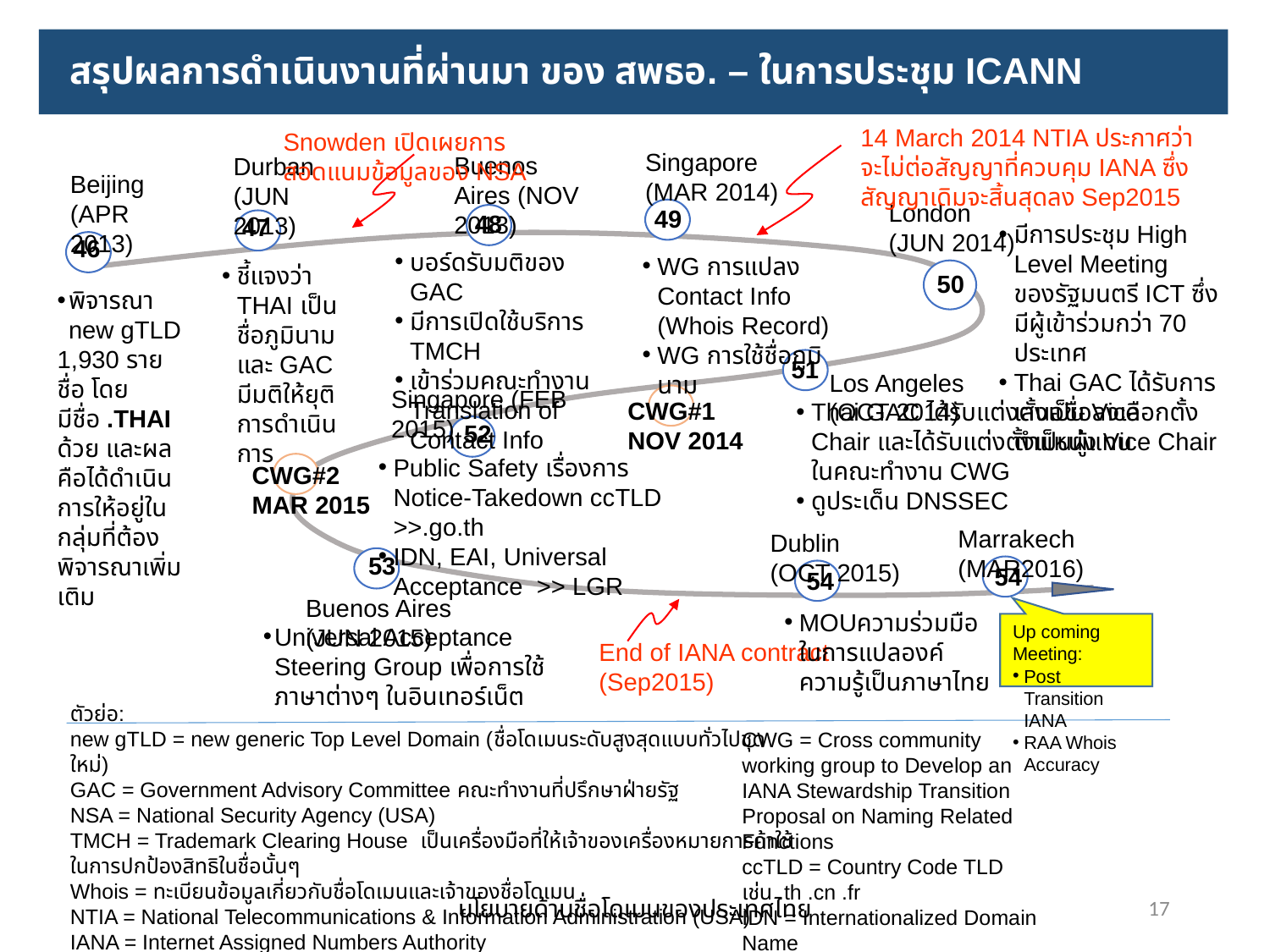

# สรุปผลการดำเนินงานที่ผ่านมา ของ สพธอ. – ในการประชุม ICANN
14 March 2014 NTIA ประกาศว่าจะไม่ต่อสัญญาที่ควบคุม IANA ซึ่งสัญญาเดิมจะสิ้นสุดลง Sep2015
Snowden เปิดเผยการสอดแนมข้อมูลของ NSA
Singapore (MAR 2014)
Buenos Aires (NOV 2013)
Durban (JUN 2013)

Beijing (APR 2013)
London
(JUN 2014)
49

48

47

มีการประชุม High Level Meeting  ของรัฐมนตรี ICT ซึ่งมีผู้เข้าร่วมกว่า 70 ประเทศ
Thai GAC ได้รับการเสนอชื่อลงเลือกตั้งตำแหน่ง Vice Chair
46

บอร์ดรับมติของ GAC
มีการเปิดใช้บริการ TMCH
เข้าร่วมคณะทำงาน
Translation of Contact Info
WG การแปลง Contact Info
(Whois Record)
WG การใช้ชื่อภูมินาม
ชี้แจงว่า THAI เป็นชื่อภูมินาม และ GAC มีมติให้ยุติการดำเนินการ

50
พิจารณา new gTLD
1,930 รายชื่อ โดยมีชื่อ .THAI ด้วย และผลคือได้ดำเนินการให้อยู่ในกลุ่มที่ต้องพิจารณาเพิ่มเติม
51

Los Angeles (OCT 2014)
Singapore (FEB 2015)

CWG#1
NOV 2014
Thai GAC ได้รับแต่งตั้งเป็น Vice Chair และได้รับแต่งตั้งเป็นผู้แทนในคณะทำงาน CWG
ดูประเด็น DNSSEC
52

Public Safety เรื่องการ Notice-Takedown ccTLD >>.go.th
IDN, EAI, Universal Acceptance  >> LGR
CWG#2
MAR 2015

Marrakech (MAR2016)
Dublin (OCT 2015)
53

54

54

Buenos Aires (JUN 2015)

MOUความร่วมมือในการแปลองค์ความรู้เป็นภาษาไทย
Up coming Meeting:
Post Transition IANA
RAA Whois Accuracy

Universal Acceptance Steering Group เพื่อการใช้ภาษาต่างๆ ในอินเทอร์เน็ต
End of IANA contract
(Sep2015)
ตัวย่อ:
new gTLD = new generic Top Level Domain (ชื่อโดเมนระดับสูงสุดแบบทั่วไปชุดใหม่)
GAC = Government Advisory Committee คณะทำงานที่ปรึกษาฝ่ายรัฐ
NSA = National Security Agency (USA)
TMCH = Trademark Clearing House  เป็นเครื่องมือที่ให้เจ้าของเครื่องหมายการค้าใช้ในการปกป้องสิทธิในชื่อนั้นๆ
Whois = ทะเบียนข้อมูลเกี่ยวกับชื่อโดเมนและเจ้าของชื่อโดเมน
NTIA = National Telecommunications & Information Administration (USA)
IANA = Internet Assigned Numbers Authority

CWG = Cross community working group to Develop an IANA Stewardship Transition Proposal on Naming Related Functions
ccTLD = Country Code TLD  เช่น .th .cn .fr
IDN = Internationalized Domain Name
EAI = Email Address Internationalized
LGR = Label Generation Rule
นโยบายด้านชื่อโดเมนของประเทศไทย
17